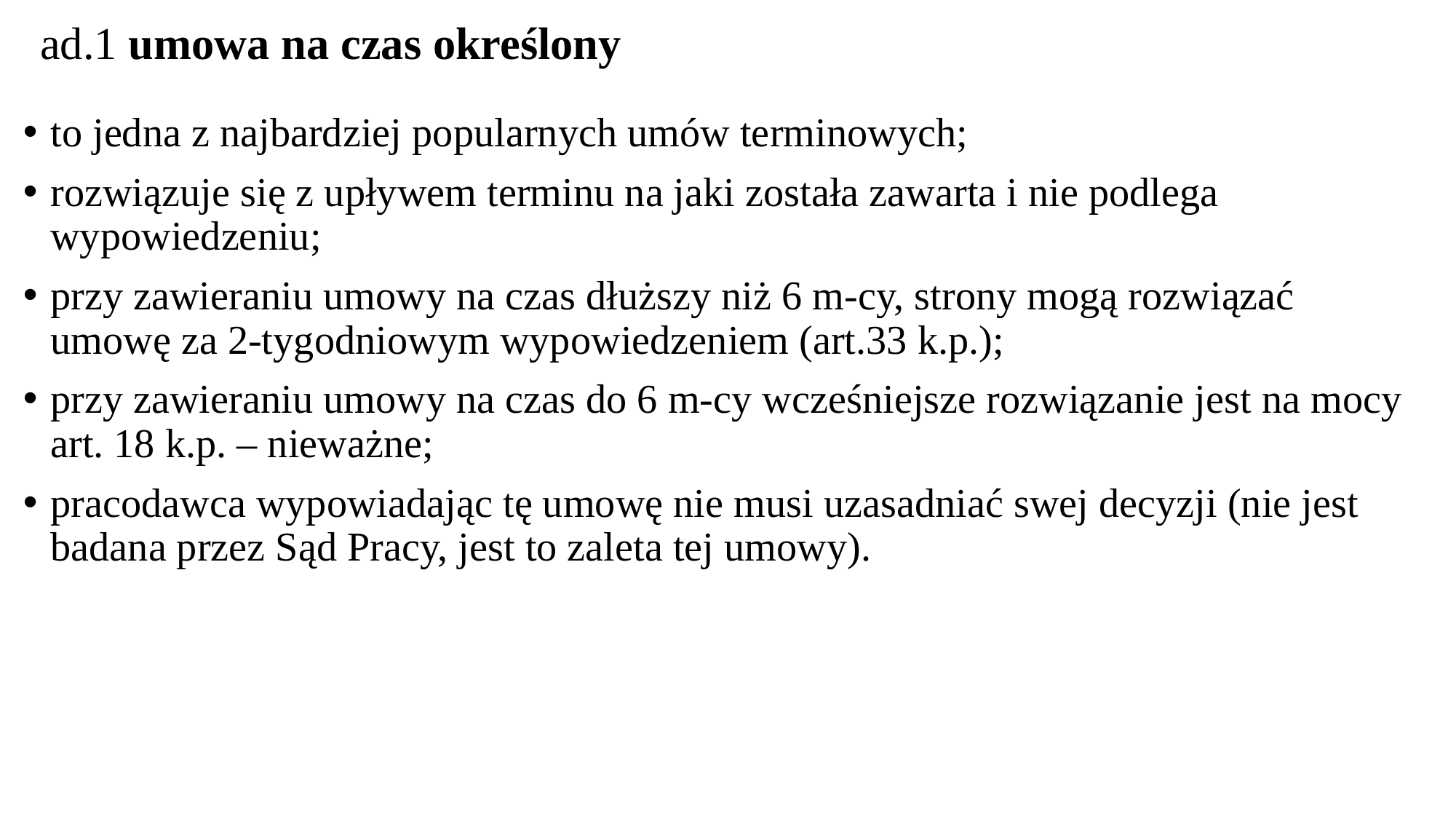

# ad.1 umowa na czas określony
to jedna z najbardziej popularnych umów terminowych;
rozwiązuje się z upływem terminu na jaki została zawarta i nie podlega wypowiedzeniu;
przy zawieraniu umowy na czas dłuższy niż 6 m-cy, strony mogą rozwiązać umowę za 2-tygodniowym wypowiedzeniem (art.33 k.p.);
przy zawieraniu umowy na czas do 6 m-cy wcześniejsze rozwiązanie jest na mocy art. 18 k.p. – nieważne;
pracodawca wypowiadając tę umowę nie musi uzasadniać swej decyzji (nie jest badana przez Sąd Pracy, jest to zaleta tej umowy).